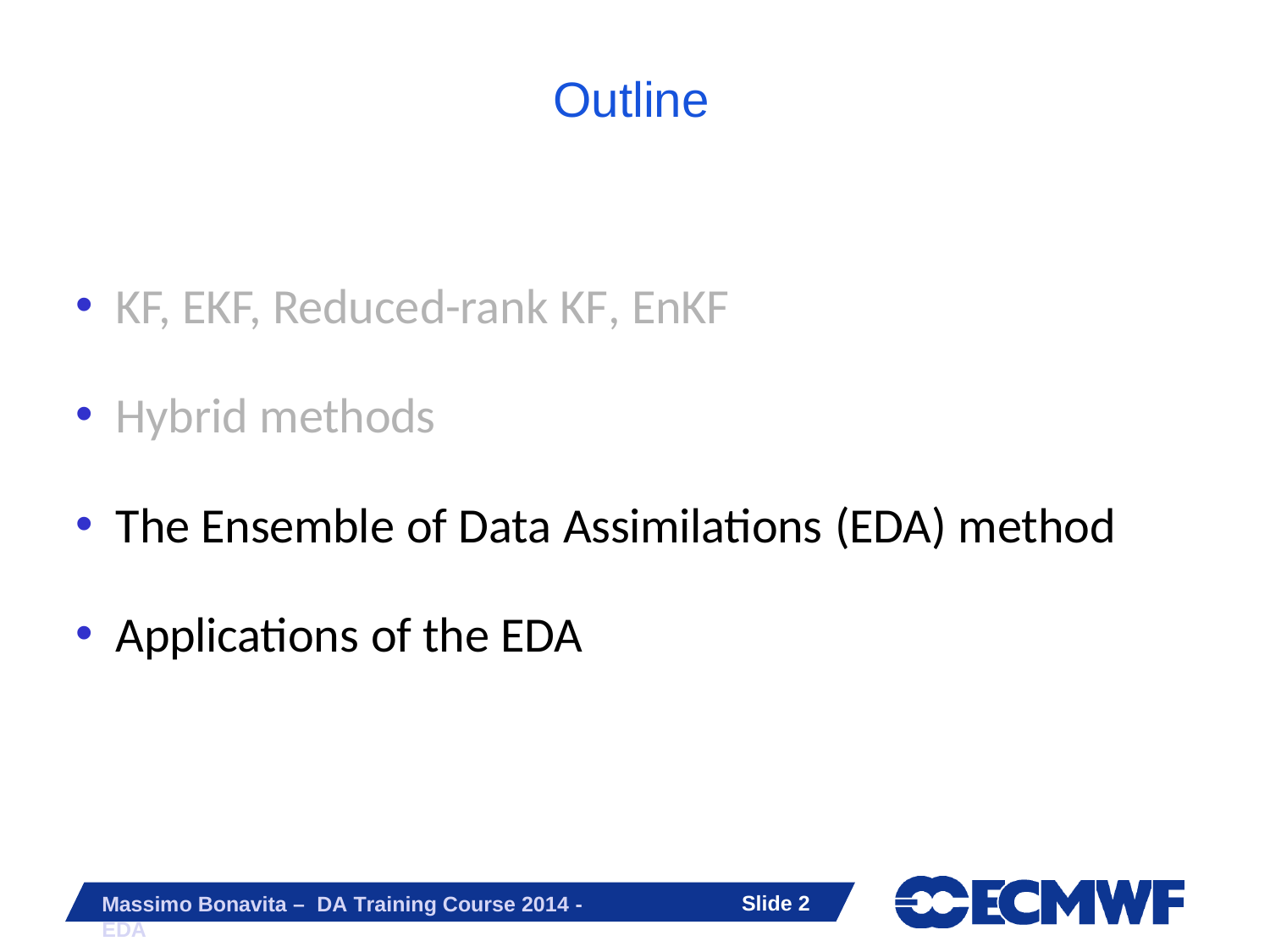

# Outline
KF, EKF, Reduced-rank KF, EnKF

Hybrid methods

The Ensemble of Data Assimilations (EDA) method

Applications of the EDA

Slide 2
Massimo Bonavita –  DA Training Course 2014 - EDA